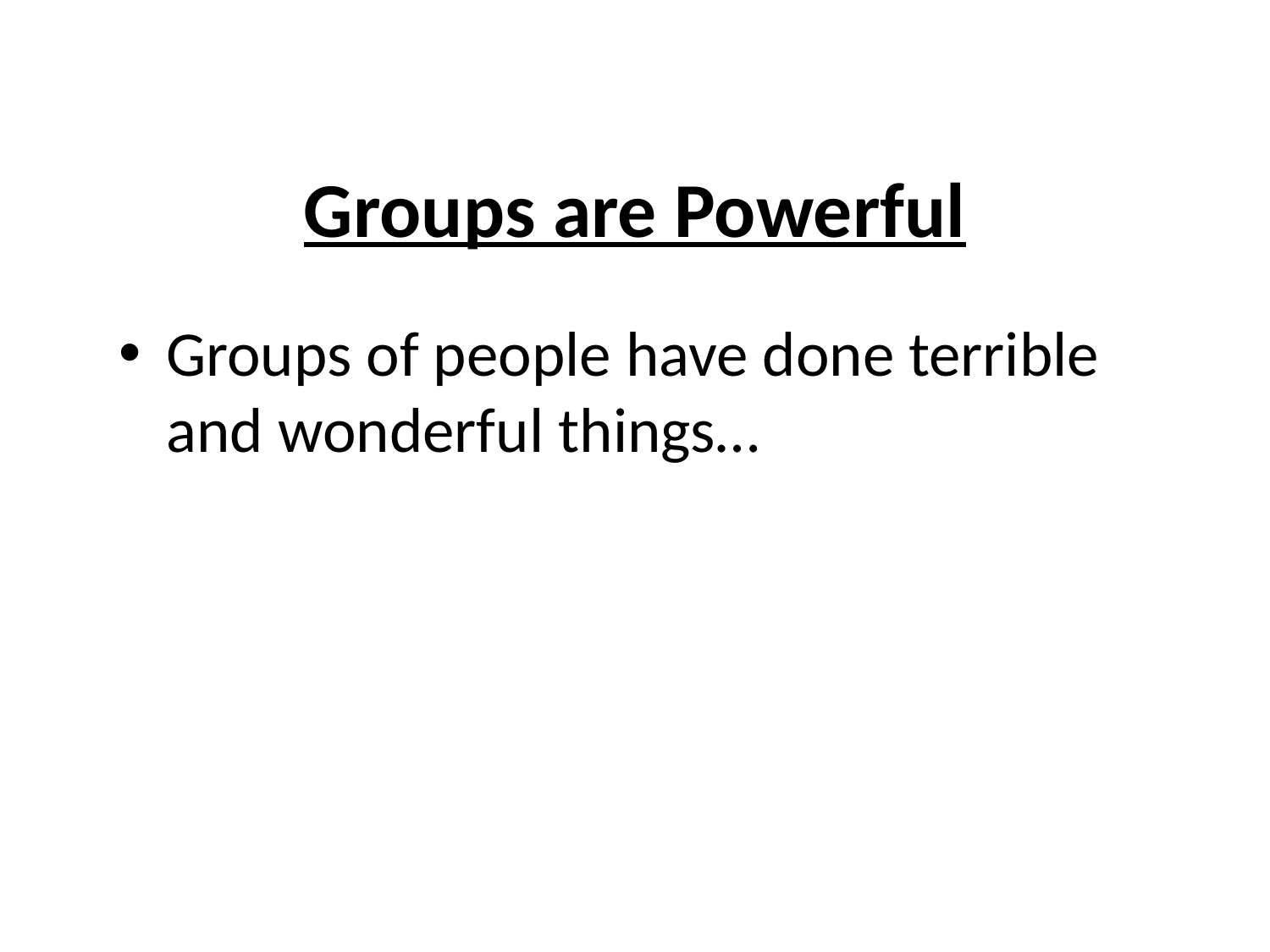

# Groups are Powerful
Groups of people have done terrible and wonderful things…